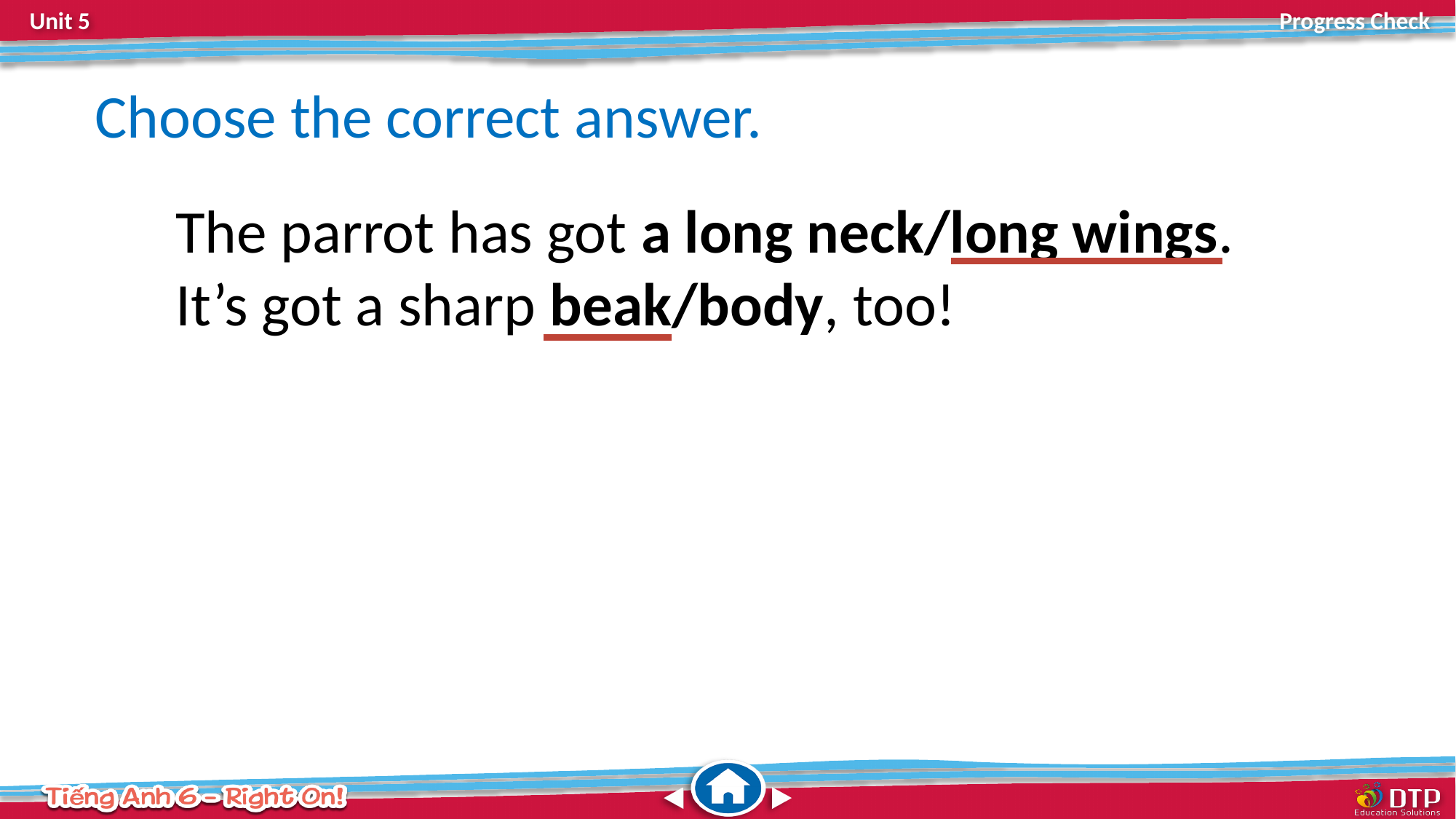

Choose the correct answer.
The parrot has got a long neck/long wings.
It’s got a sharp beak/body, too!